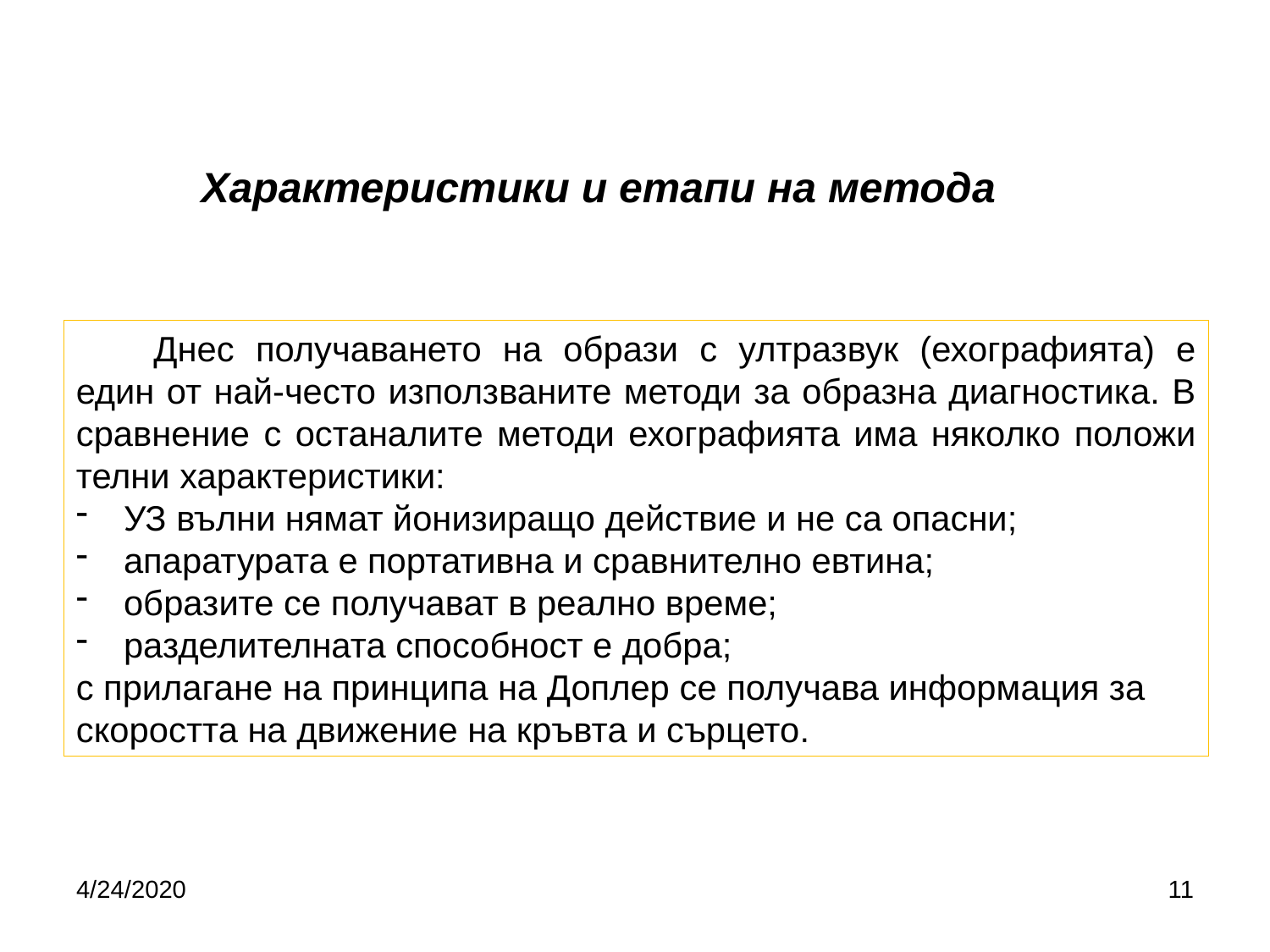

Характеристики и етапи на метода
Днес получаването на образи с ултразвук (ехографията) е един от най-често използваните методи за образна диагностика. В сравнение с останалите методи ехографията има няколко положи­телни характеристики:
УЗ вълни нямат йонизиращо действие и не са опасни;
апаратурата е портативна и сравнително евтина;
образите се получават в реално време;
разделителната способност е добра;
с прилагане на принципа на Доплер се получава информация за скоростта на движение на кръвта и сърцето.
4/24/2020
11